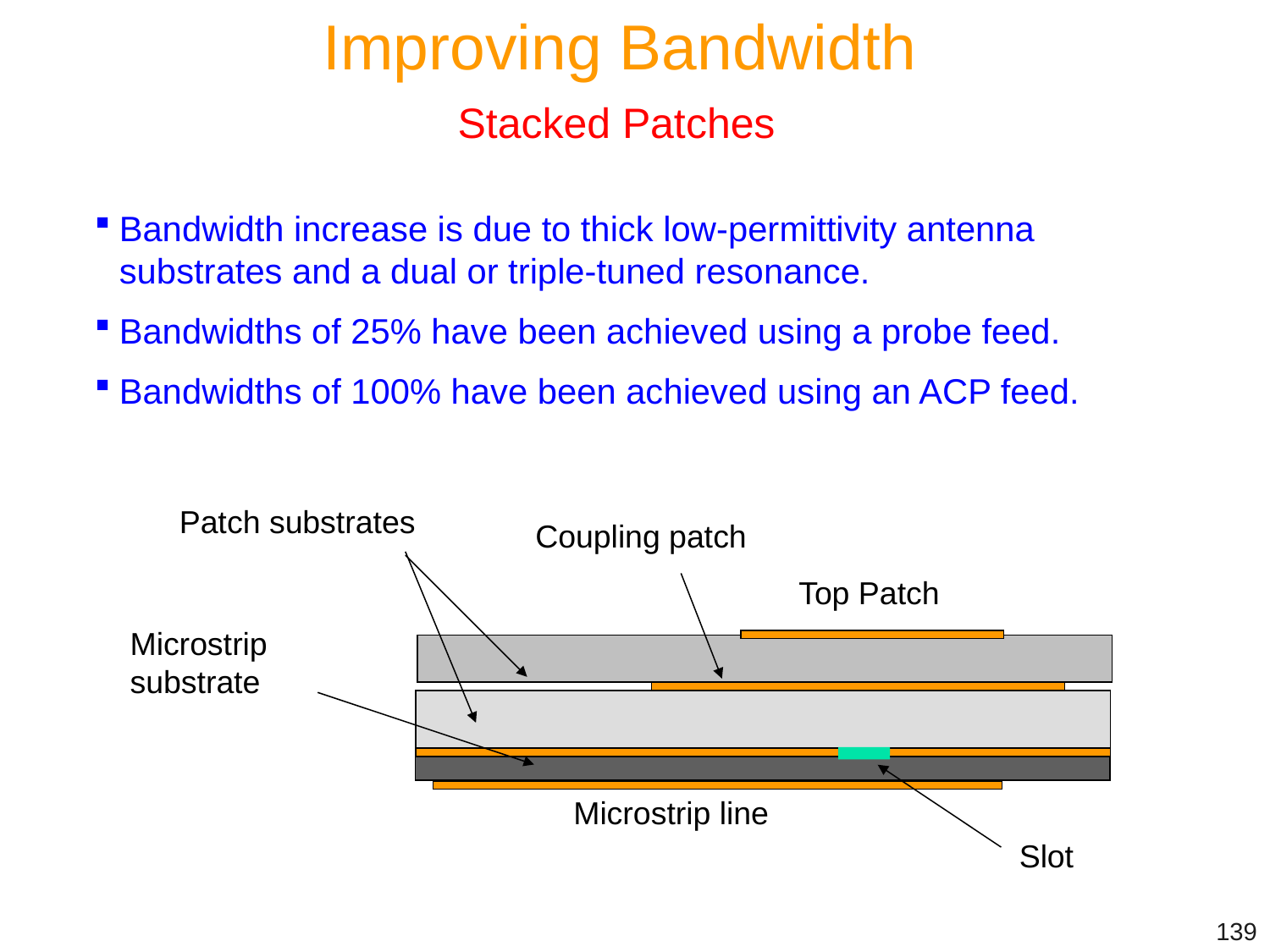

Improving Bandwidth
Stacked Patches
Bandwidth increase is due to thick low-permittivity antenna substrates and a dual or triple-tuned resonance.
Bandwidths of 25% have been achieved using a probe feed.
Bandwidths of 100% have been achieved using an ACP feed.
Patch substrates
Coupling patch

Top Patch

Microstrip substrate

Microstrip line
Slot
139